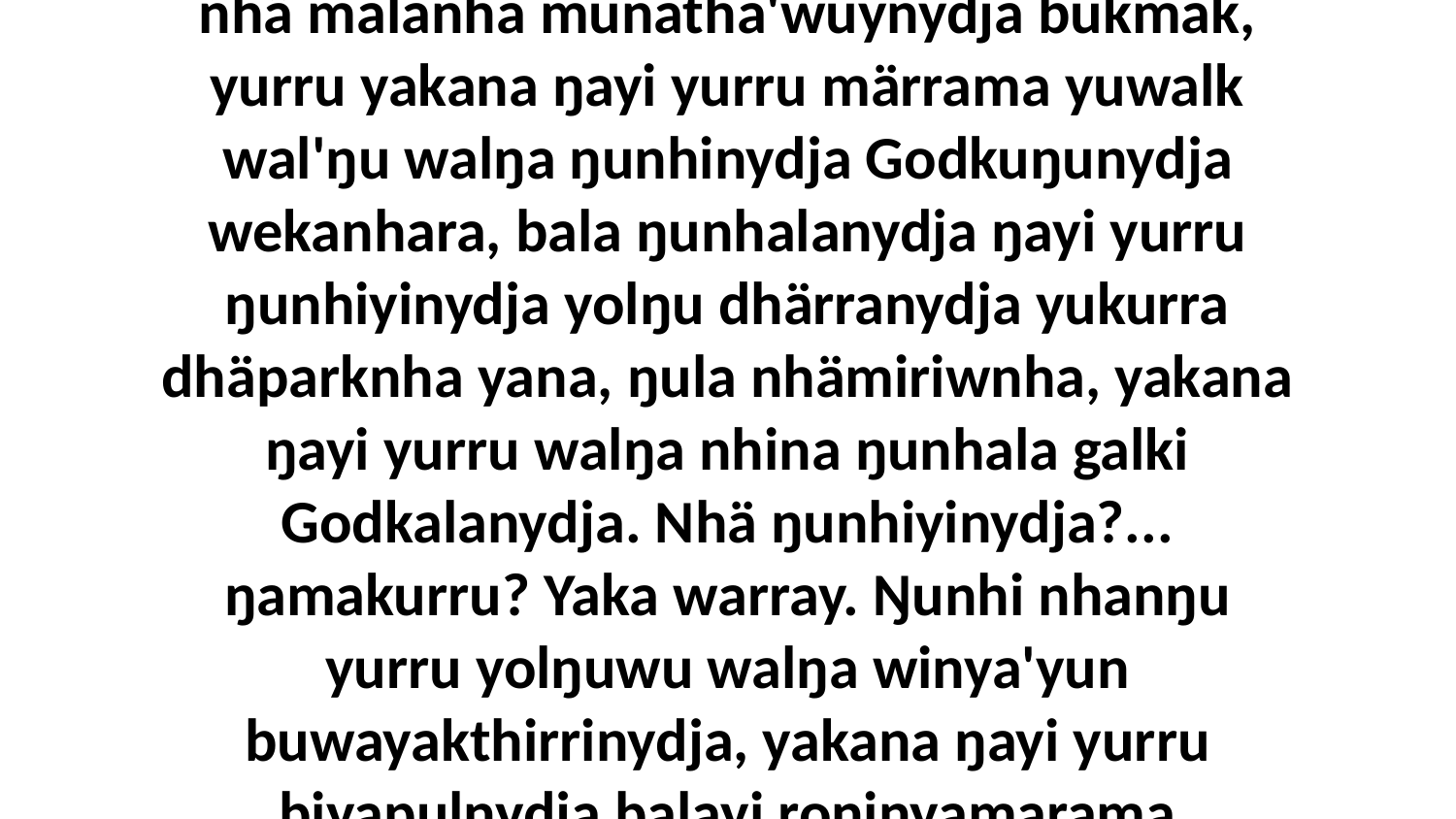

26 “Yo, ŋunhi yurru ŋayi ŋula yolthu yolŋuyu ḻuŋ'marama marrtji nhanŋuwayliliyamanydja nhä malanha munatha'wuynydja bukmak, yurru yakana ŋayi yurru märrama yuwalk wal'ŋu walŋa ŋunhinydja Godkuŋunydja wekanhara, bala ŋunhalanydja ŋayi yurru ŋunhiyinydja yolŋu dhärranydja yukurra dhäparknha yana, ŋula nhämiriwnha, yakana ŋayi yurru walŋa nhina ŋunhala galki Godkalanydja. Nhä ŋunhiyinydja?... ŋamakurru? Yaka warray. Ŋunhi nhanŋu yurru yolŋuwu walŋa winya'yun buwayakthirrinydja, yakana ŋayi yurru biyapulnydja balayi roŋinyamarama girri'yunydja ŋula nhäyunydja ŋunhi ŋayi yukurra ŋayathama.